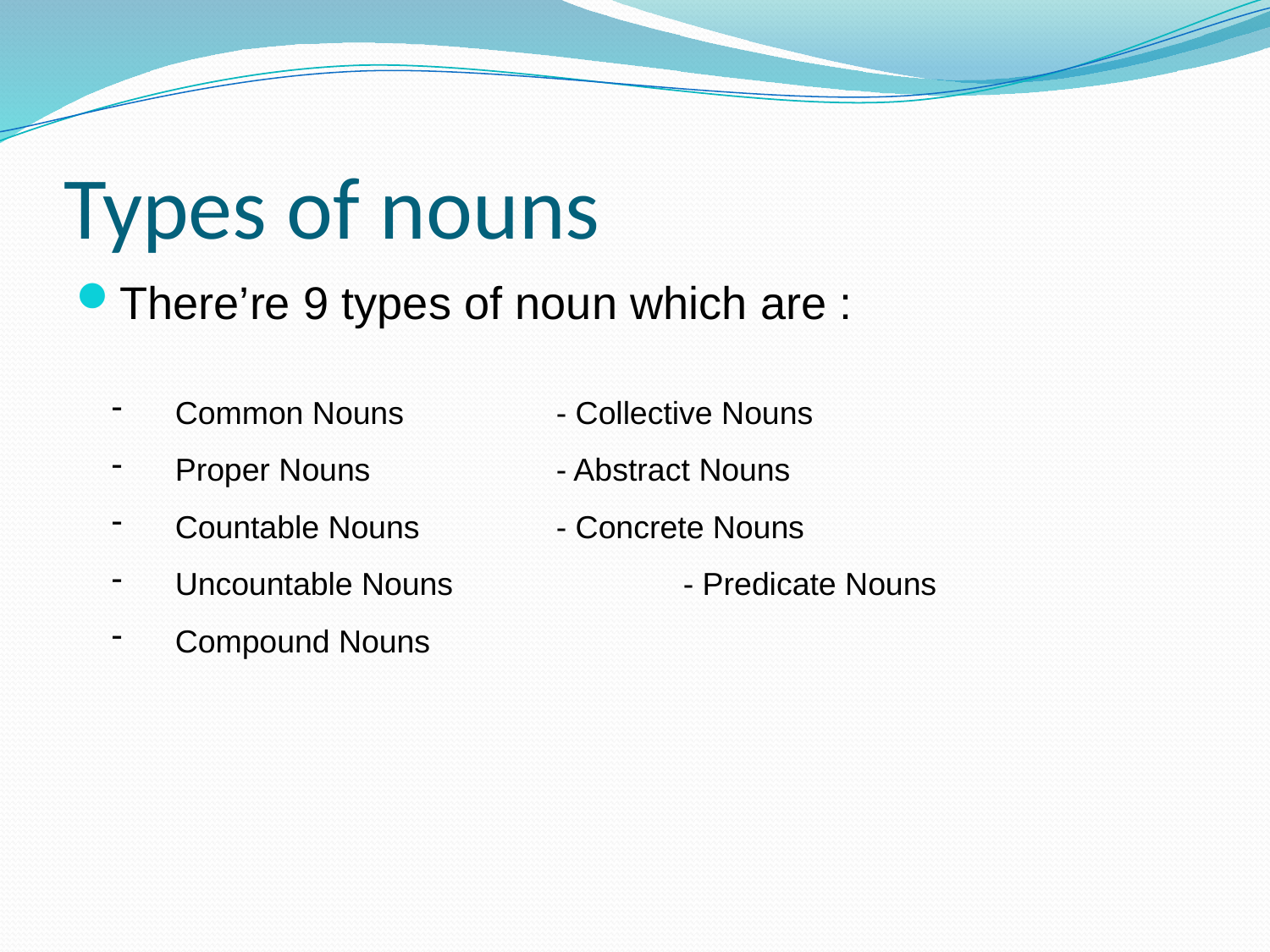

# Types of nouns
There’re 9 types of noun which are :

Common Nouns		- Collective Nouns
Proper Nouns		- Abstract Nouns
Countable Nouns		- Concrete Nouns
Uncountable Nouns		- Predicate Nouns
Compound Nouns